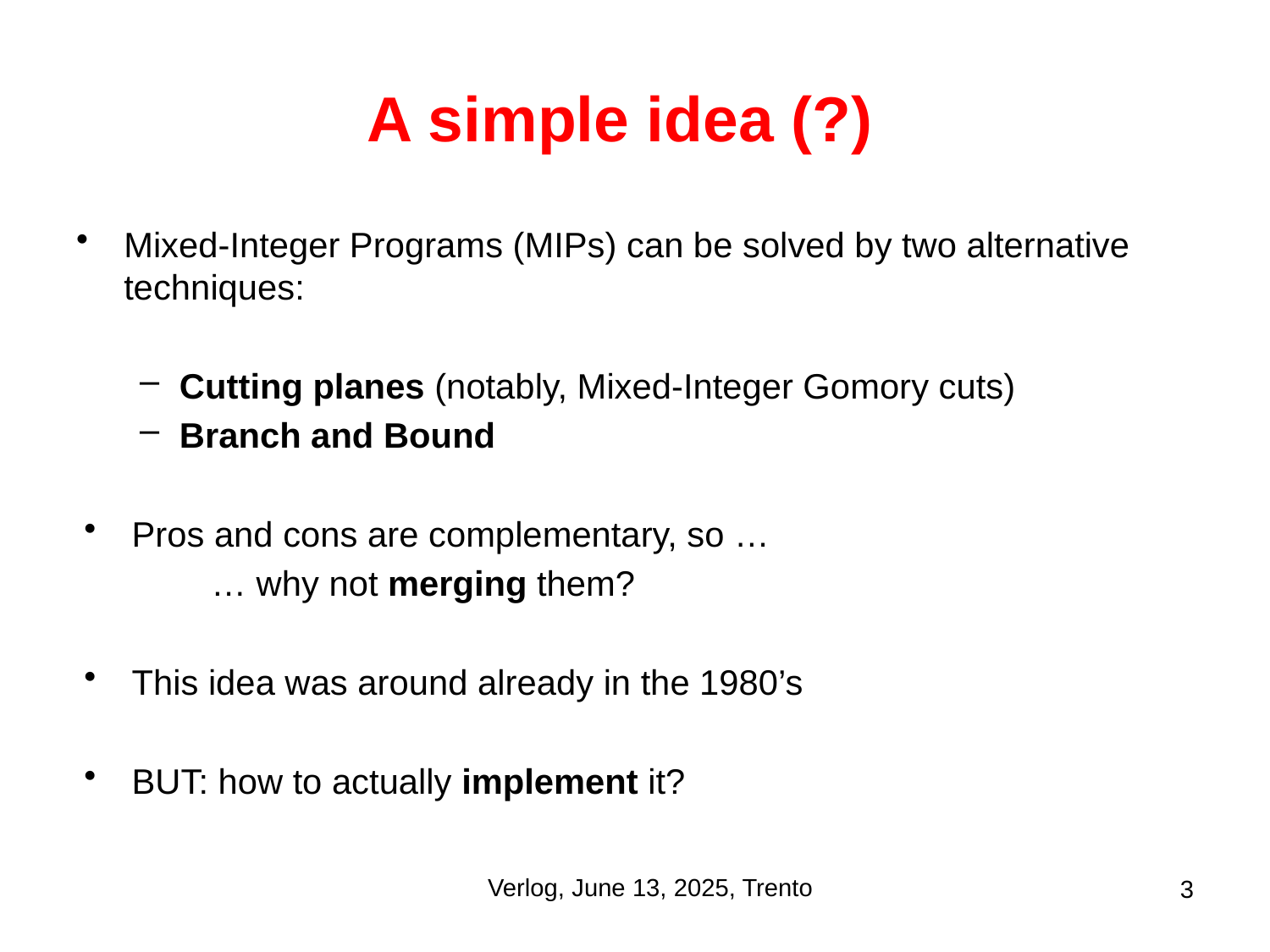

# A simple idea (?)
Mixed-Integer Programs (MIPs) can be solved by two alternative techniques:

Cutting planes (notably, Mixed-Integer Gomory cuts)
Branch and Bound

Pros and cons are complementary, so …
	… why not merging them?

This idea was around already in the 1980’s

BUT: how to actually implement it?
Verlog, June 13, 2025, Trento
3